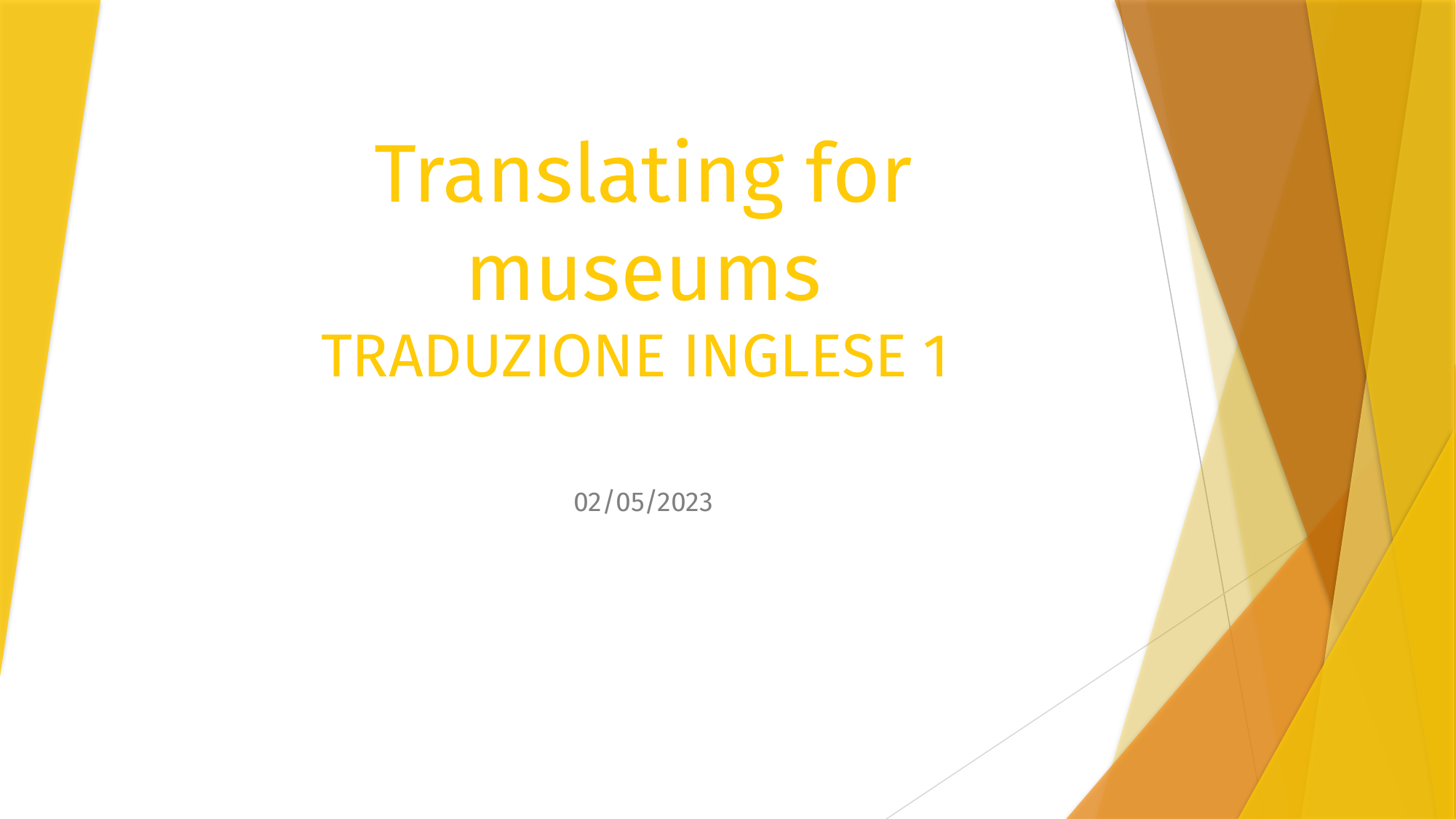

# Translating for museums TRADUZIONE INGLESE 1
02/05/2023